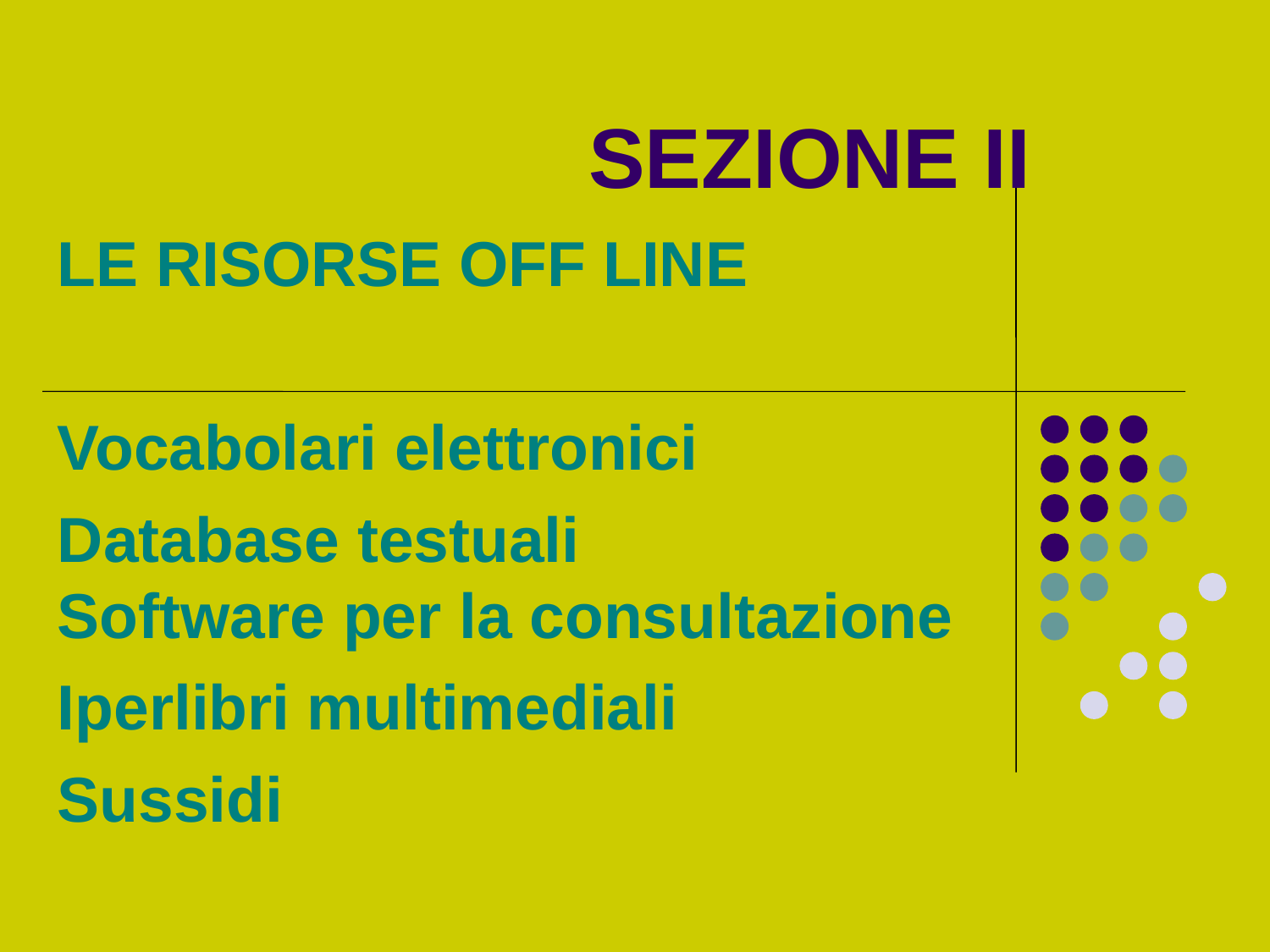

SEZIONE II
LE RISORSE OFF LINE

Vocabolari elettronici
Database testuali
Software per la consultazione
Iperlibri multimediali
Sussidi